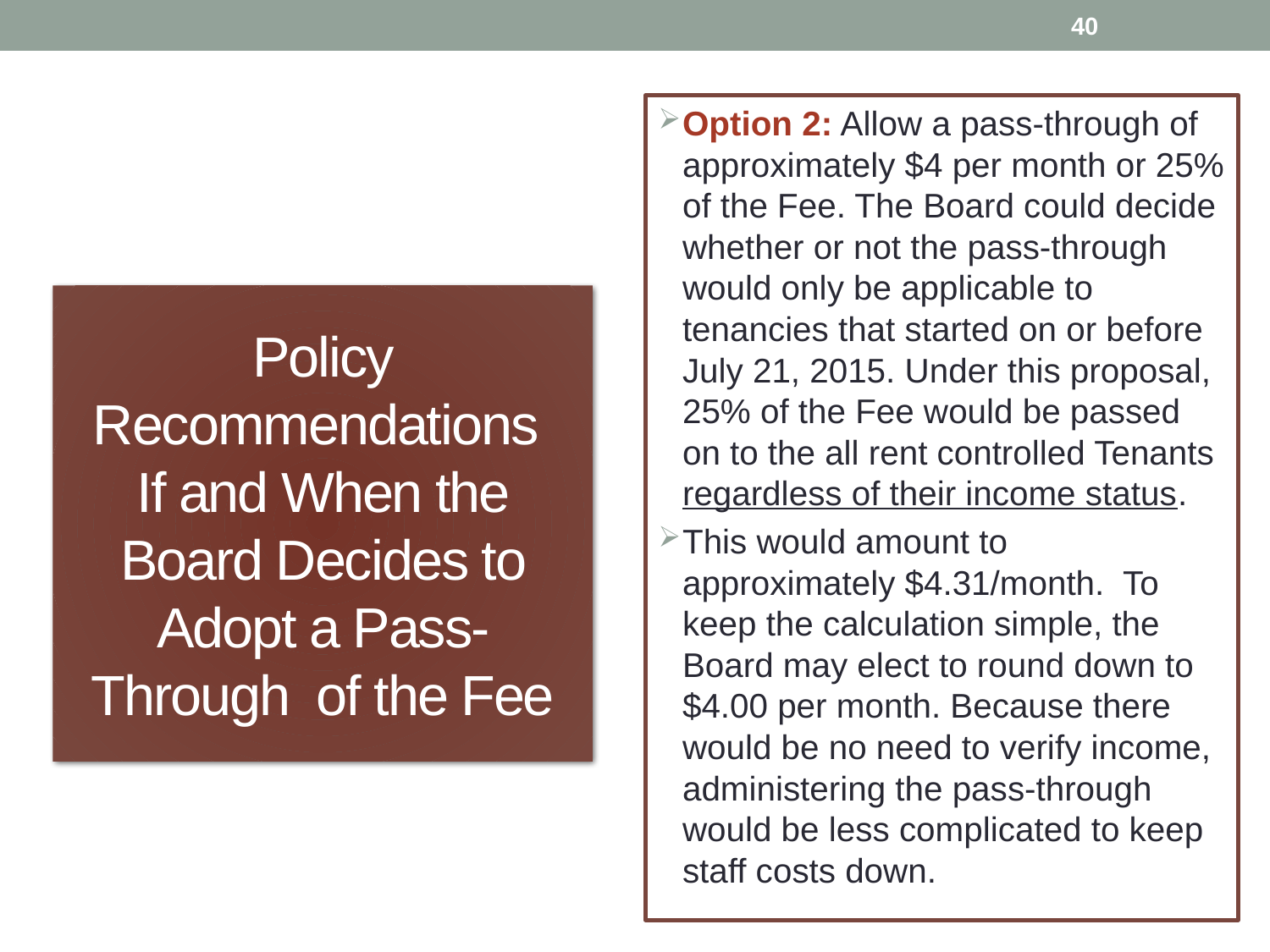

40
Option 2: Allow a pass-through of approximately $4 per month or 25% of the Fee. The Board could decide whether or not the pass-through would only be applicable to tenancies that started on or before July 21, 2015. Under this proposal, 25% of the Fee would be passed on to the all rent controlled Tenants regardless of their income status.
This would amount to approximately $4.31/month.  To keep the calculation simple, the Board may elect to round down to $4.00 per month. Because there would be no need to verify income, administering the pass-through would be less complicated to keep staff costs down.
# Policy Recommendations If and When the Board Decides to Adopt a Pass-Through  of the Fee